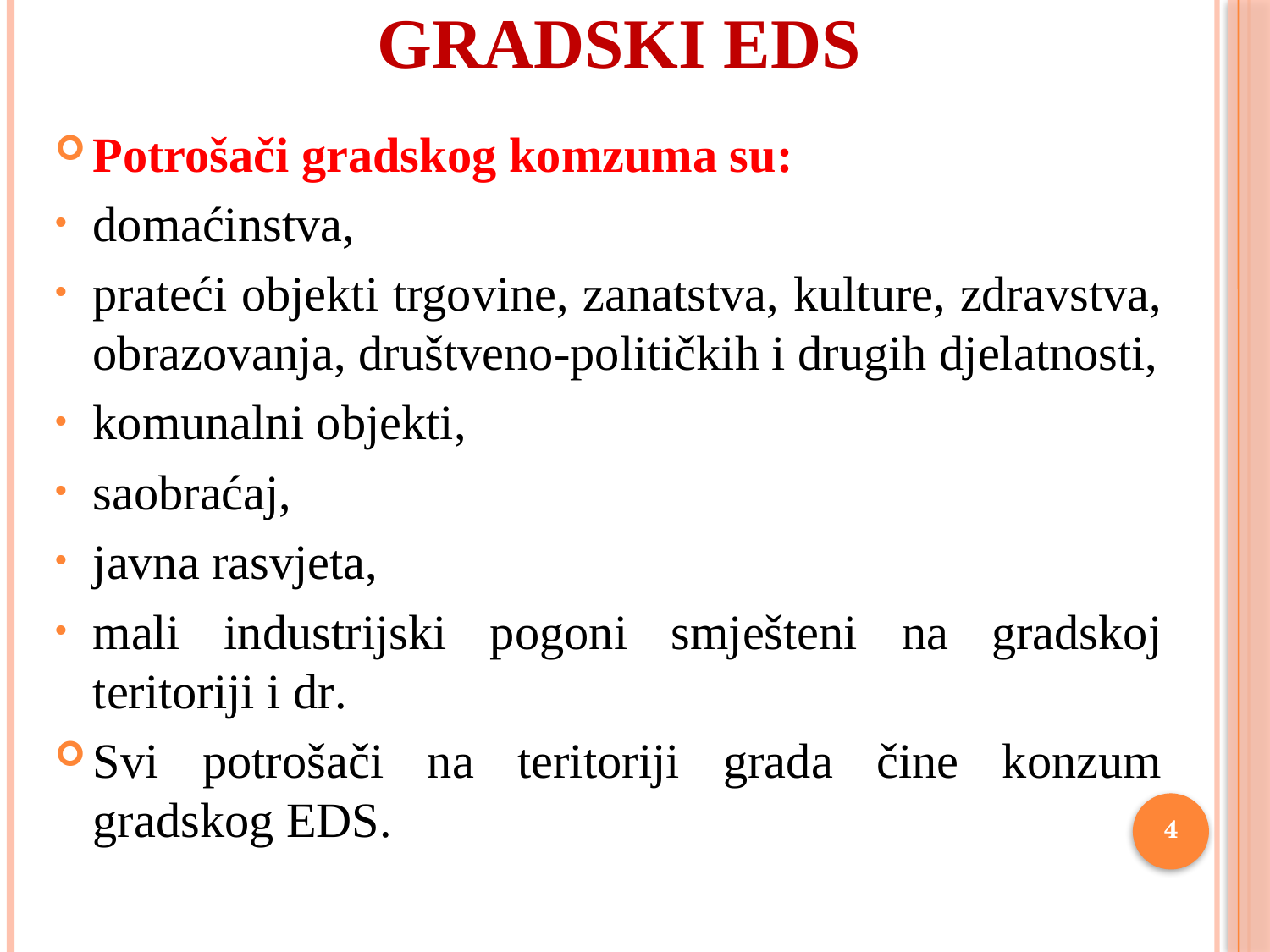

# Gradski eds
Potrošači gradskog komzuma su:
domaćinstva,
prateći objekti trgovine, zanatstva, kulture, zdravstva, obrazovanja, društveno-političkih i drugih djelatnosti,
komunalni objekti,
saobraćaj,
javna rasvjeta,
mali industrijski pogoni smješteni na gradskoj teritoriji i dr.
Svi potrošači na teritoriji grada čine konzum gradskog EDS.

4